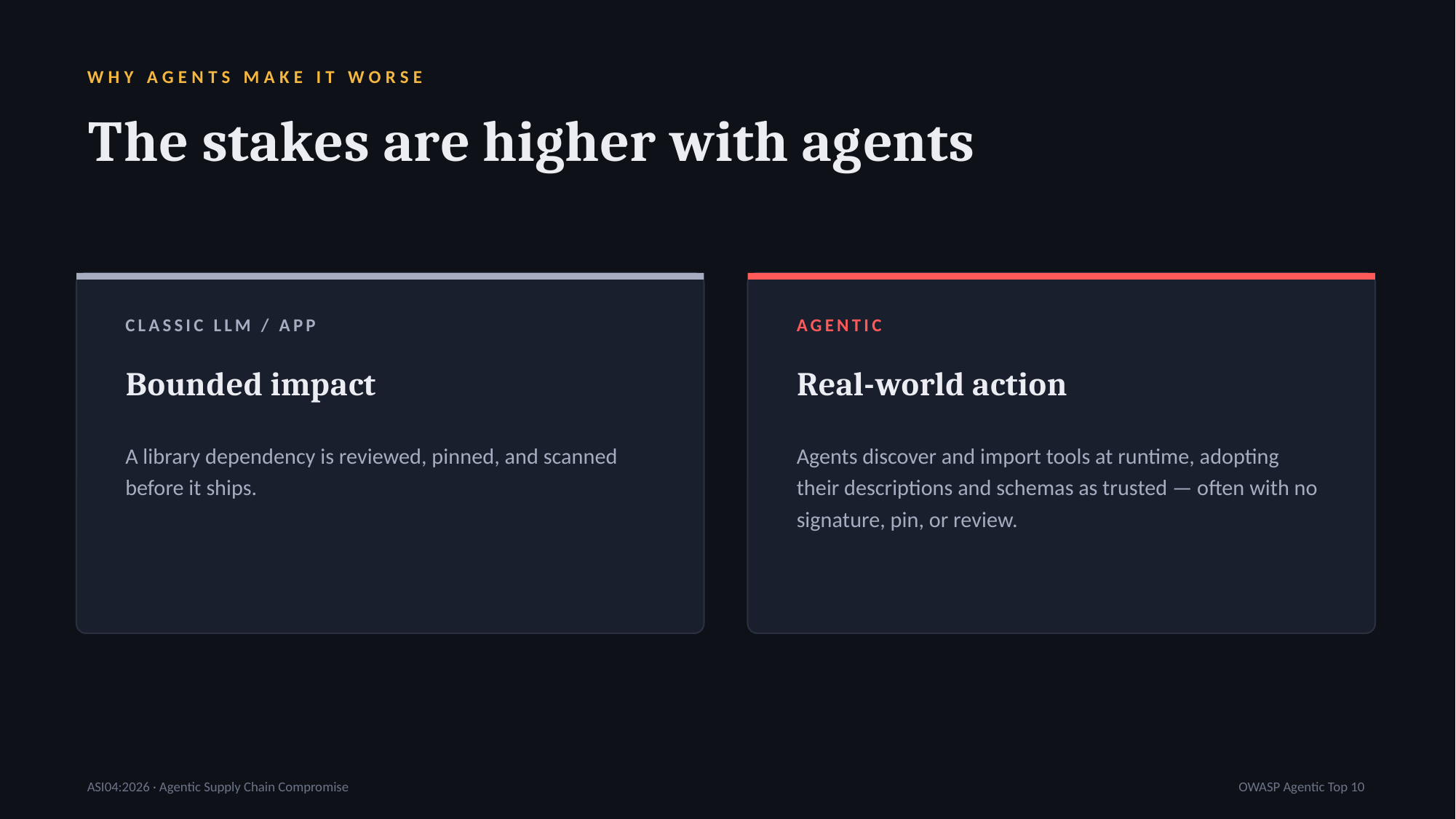

WHY AGENTS MAKE IT WORSE
The stakes are higher with agents

CLASSIC LLM / APP
AGENTIC
Bounded impact
Real-world action
A library dependency is reviewed, pinned, and scanned before it ships.
Agents discover and import tools at runtime, adopting their descriptions and schemas as trusted — often with no signature, pin, or review.
ASI04:2026 · Agentic Supply Chain Compromise
OWASP Agentic Top 10